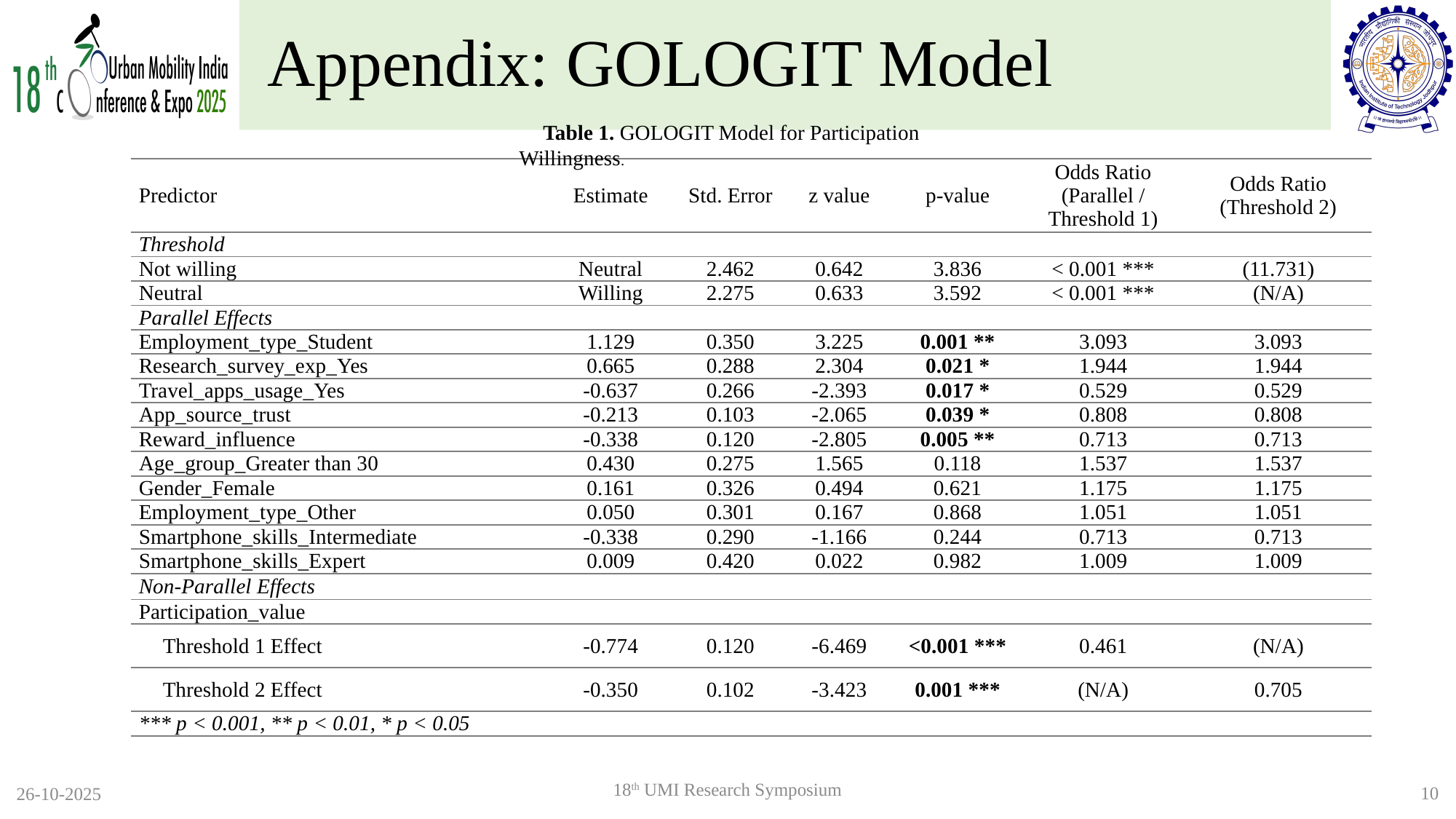

# Appendix: GOLOGIT Model
Table 1. GOLOGIT Model for Participation Willingness.
| Predictor | Estimate | Std. Error | z value | p-value | Odds Ratio (Parallel / Threshold 1) | Odds Ratio (Threshold 2) |
| --- | --- | --- | --- | --- | --- | --- |
| Threshold |  |  |  |  |  |  |
| Not willing | Neutral | 2.462 | 0.642 | 3.836 | < 0.001 \*\*\* | (11.731) |
| Neutral | Willing | 2.275 | 0.633 | 3.592 | < 0.001 \*\*\* | (N/A) |
| Parallel Effects |  |  |  |  |  |  |
| Employment\_type\_Student | 1.129 | 0.350 | 3.225 | 0.001 \*\* | 3.093 | 3.093 |
| Research\_survey\_exp\_Yes | 0.665 | 0.288 | 2.304 | 0.021 \* | 1.944 | 1.944 |
| Travel\_apps\_usage\_Yes | -0.637 | 0.266 | -2.393 | 0.017 \* | 0.529 | 0.529 |
| App\_source\_trust | -0.213 | 0.103 | -2.065 | 0.039 \* | 0.808 | 0.808 |
| Reward\_influence | -0.338 | 0.120 | -2.805 | 0.005 \*\* | 0.713 | 0.713 |
| Age\_group\_Greater than 30 | 0.430 | 0.275 | 1.565 | 0.118 | 1.537 | 1.537 |
| Gender\_Female | 0.161 | 0.326 | 0.494 | 0.621 | 1.175 | 1.175 |
| Employment\_type\_Other | 0.050 | 0.301 | 0.167 | 0.868 | 1.051 | 1.051 |
| Smartphone\_skills\_Intermediate | -0.338 | 0.290 | -1.166 | 0.244 | 0.713 | 0.713 |
| Smartphone\_skills\_Expert | 0.009 | 0.420 | 0.022 | 0.982 | 1.009 | 1.009 |
| Non-Parallel Effects |  |  |  |  |  |  |
| Participation\_value |  |  |  |  |  |  |
| Threshold 1 Effect | -0.774 | 0.120 | -6.469 | <0.001 \*\*\* | 0.461 | (N/A) |
| Threshold 2 Effect | -0.350 | 0.102 | -3.423 | 0.001 \*\*\* | (N/A) | 0.705 |
| \*\*\* p < 0.001, \*\* p < 0.01, \* p < 0.05 |  |  |  |  |  |  |
18th UMI Research Symposium
10
26-10-2025